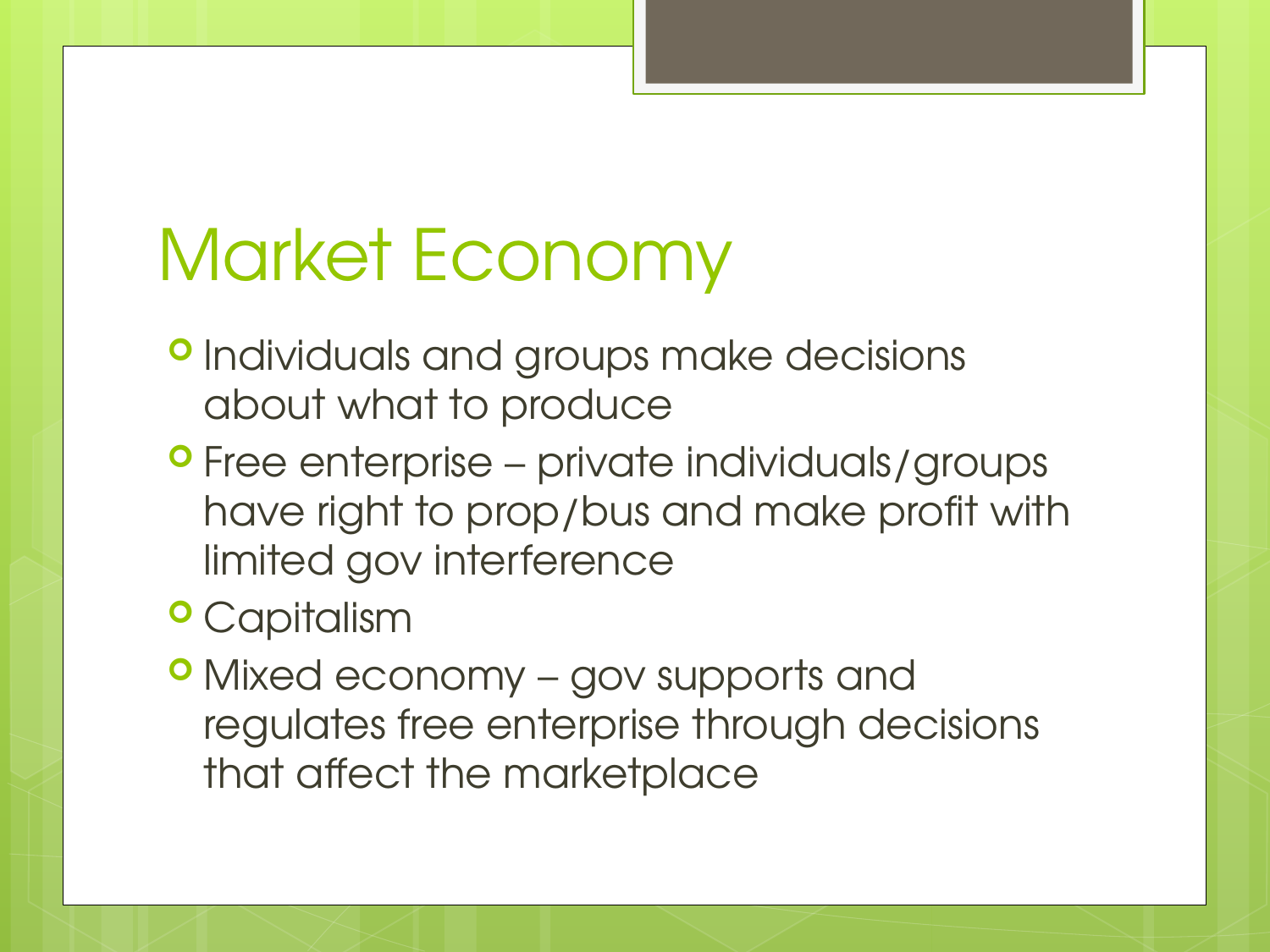

# Market Economy
Individuals and groups make decisions about what to produce
Free enterprise – private individuals/groups have right to prop/bus and make profit with limited gov interference
Capitalism
Mixed economy – gov supports and regulates free enterprise through decisions that affect the marketplace